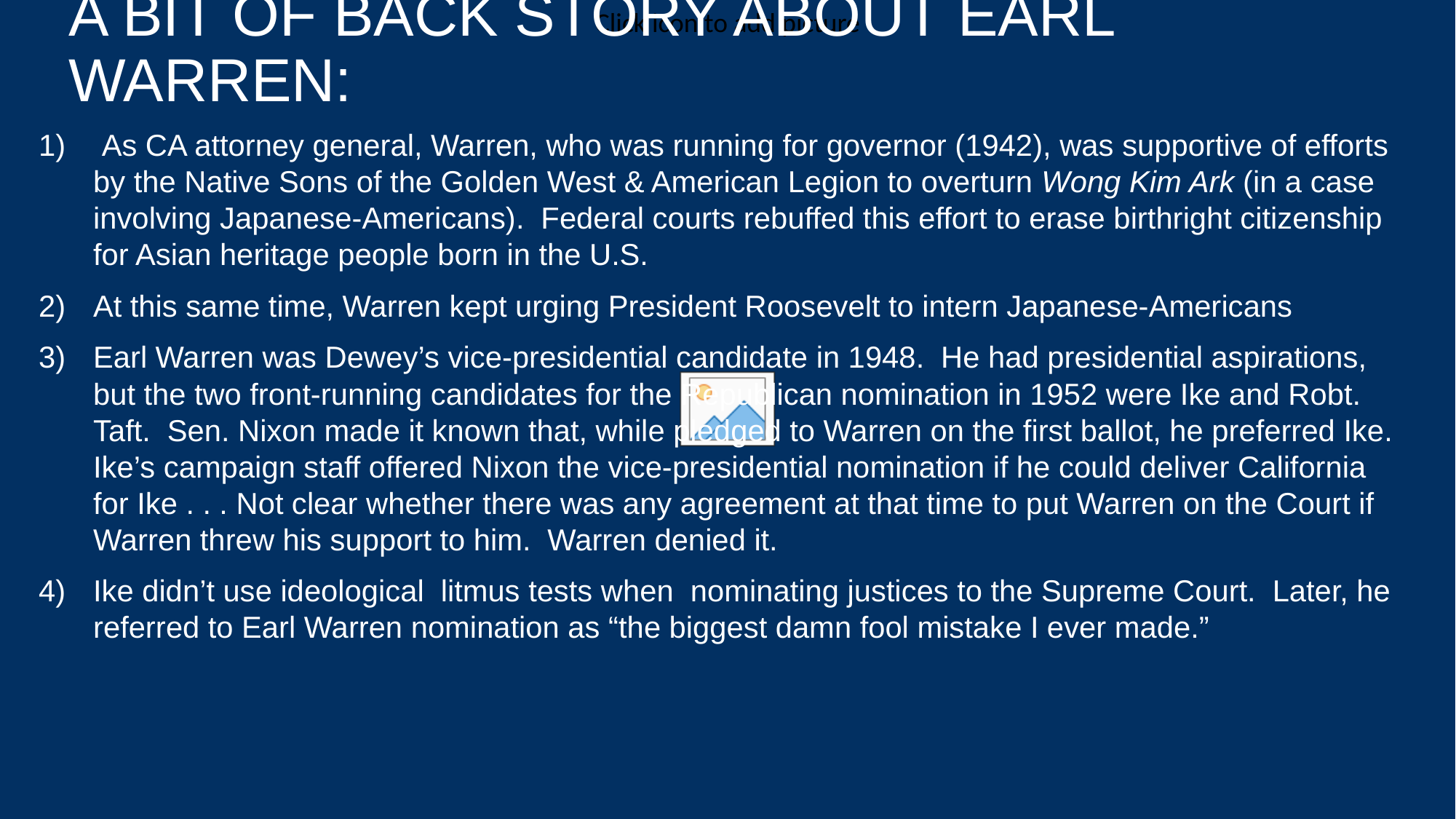

# A bit of back story about Earl warren:
 As CA attorney general, Warren, who was running for governor (1942), was supportive of efforts by the Native Sons of the Golden West & American Legion to overturn Wong Kim Ark (in a case involving Japanese-Americans).  Federal courts rebuffed this effort to erase birthright citizenship for Asian heritage people born in the U.S.
At this same time, Warren kept urging President Roosevelt to intern Japanese-Americans
Earl Warren was Dewey’s vice-presidential candidate in 1948.  He had presidential aspirations, but the two front-running candidates for the Republican nomination in 1952 were Ike and Robt. Taft.  Sen. Nixon made it known that, while pledged to Warren on the first ballot, he preferred Ike. Ike’s campaign staff offered Nixon the vice-presidential nomination if he could deliver California  for Ike . . . Not clear whether there was any agreement at that time to put Warren on the Court if Warren threw his support to him.  Warren denied it.
Ike didn’t use ideological  litmus tests when  nominating justices to the Supreme Court.  Later, he referred to Earl Warren nomination as “the biggest damn fool mistake I ever made.”